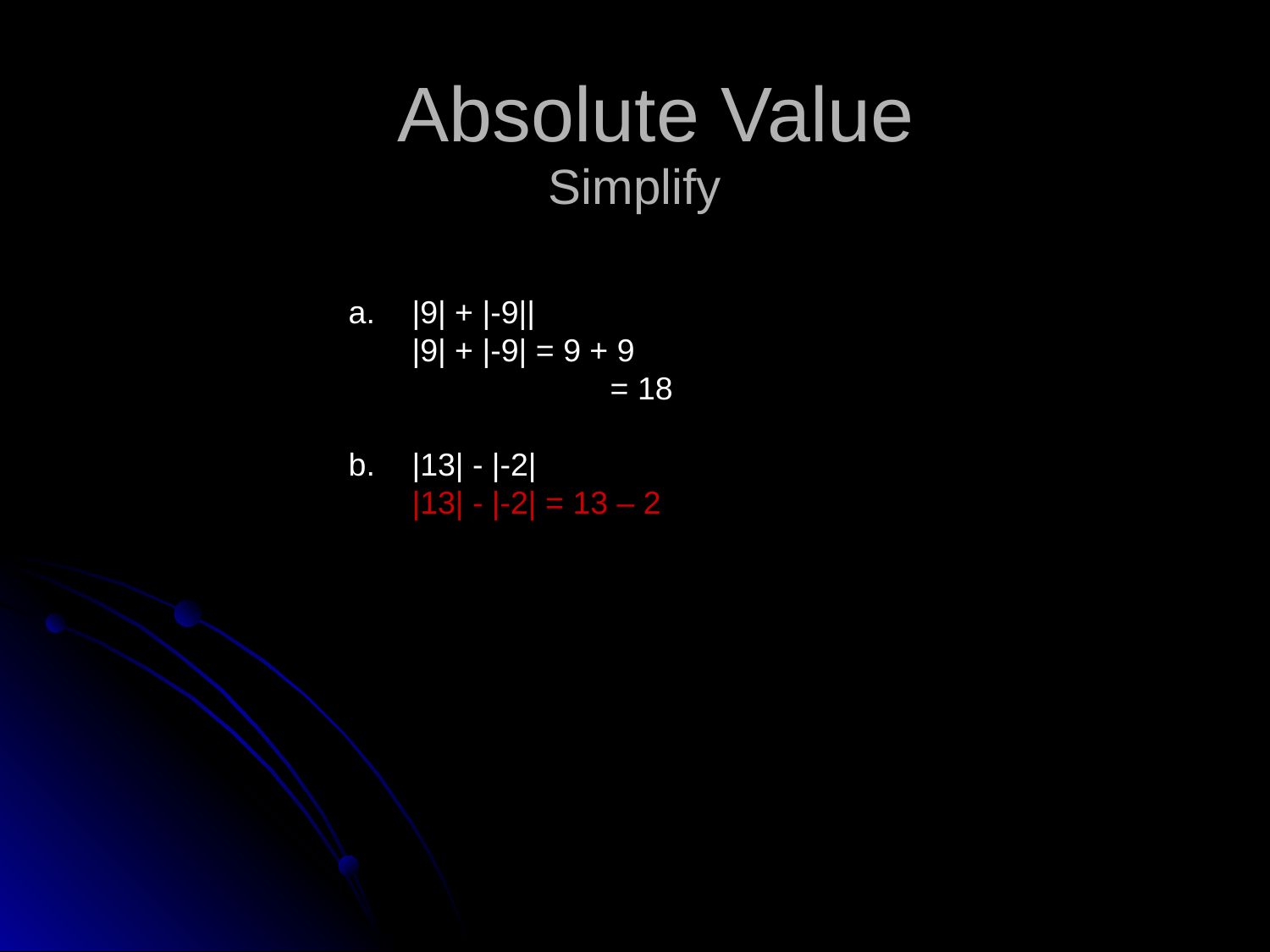

Absolute Value
# Simplify
|9| + |-9||
	|9| + |-9| = 9 + 9
		        = 18

|13| - |-2|
	|13| - |-2| = 13 – 2